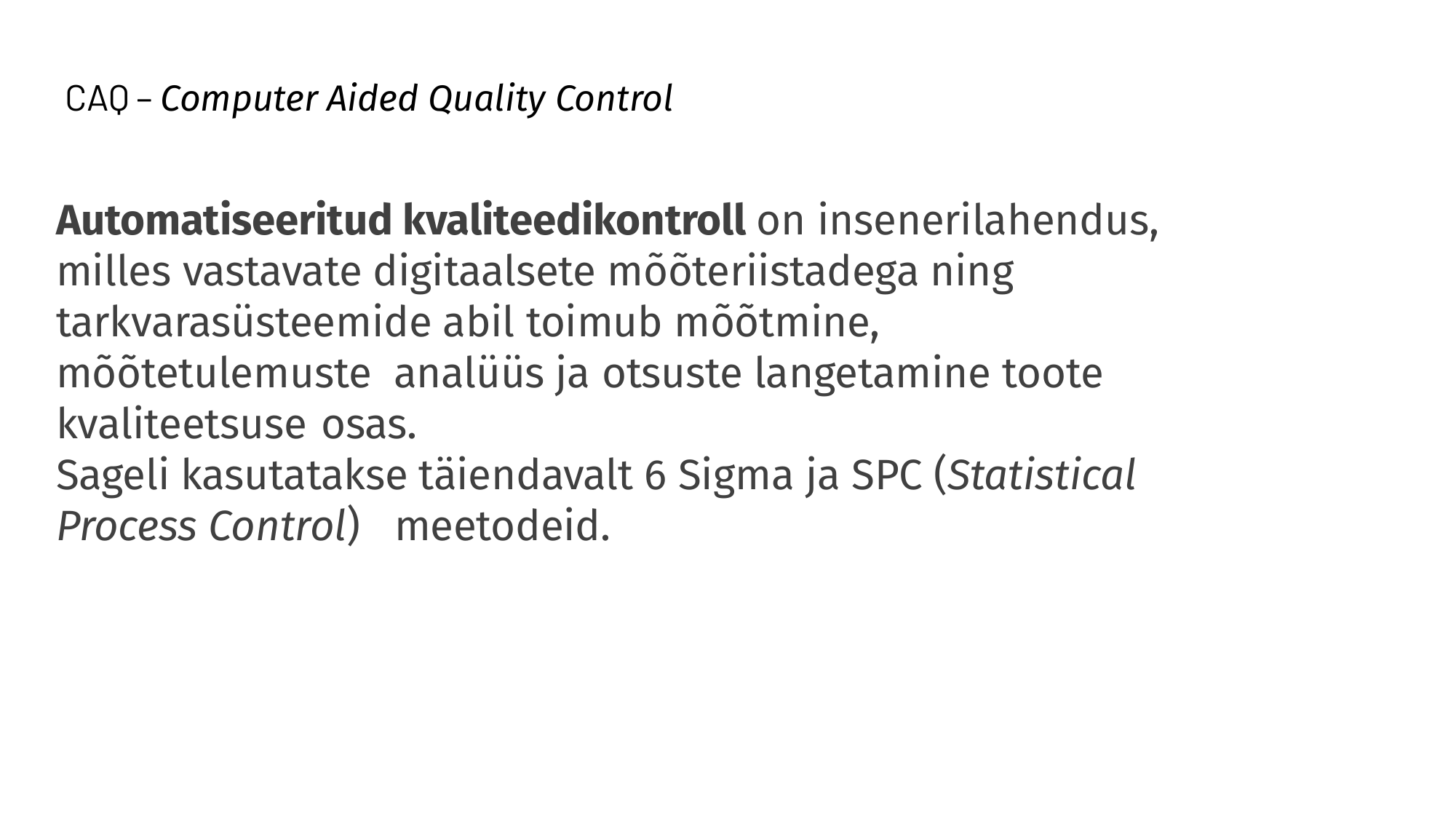

# CAQ – Computer Aided Quality Control
Automatiseeritud kvaliteedikontroll on insenerilahendus,  milles vastavate digitaalsete mõõteriistadega ning  tarkvarasüsteemide abil toimub mõõtmine, mõõtetulemuste  analüüs ja otsuste langetamine toote kvaliteetsuse osas.
Sageli kasutatakse täiendavalt 6 Sigma ja SPC (Statistical  Process Control)	meetodeid.